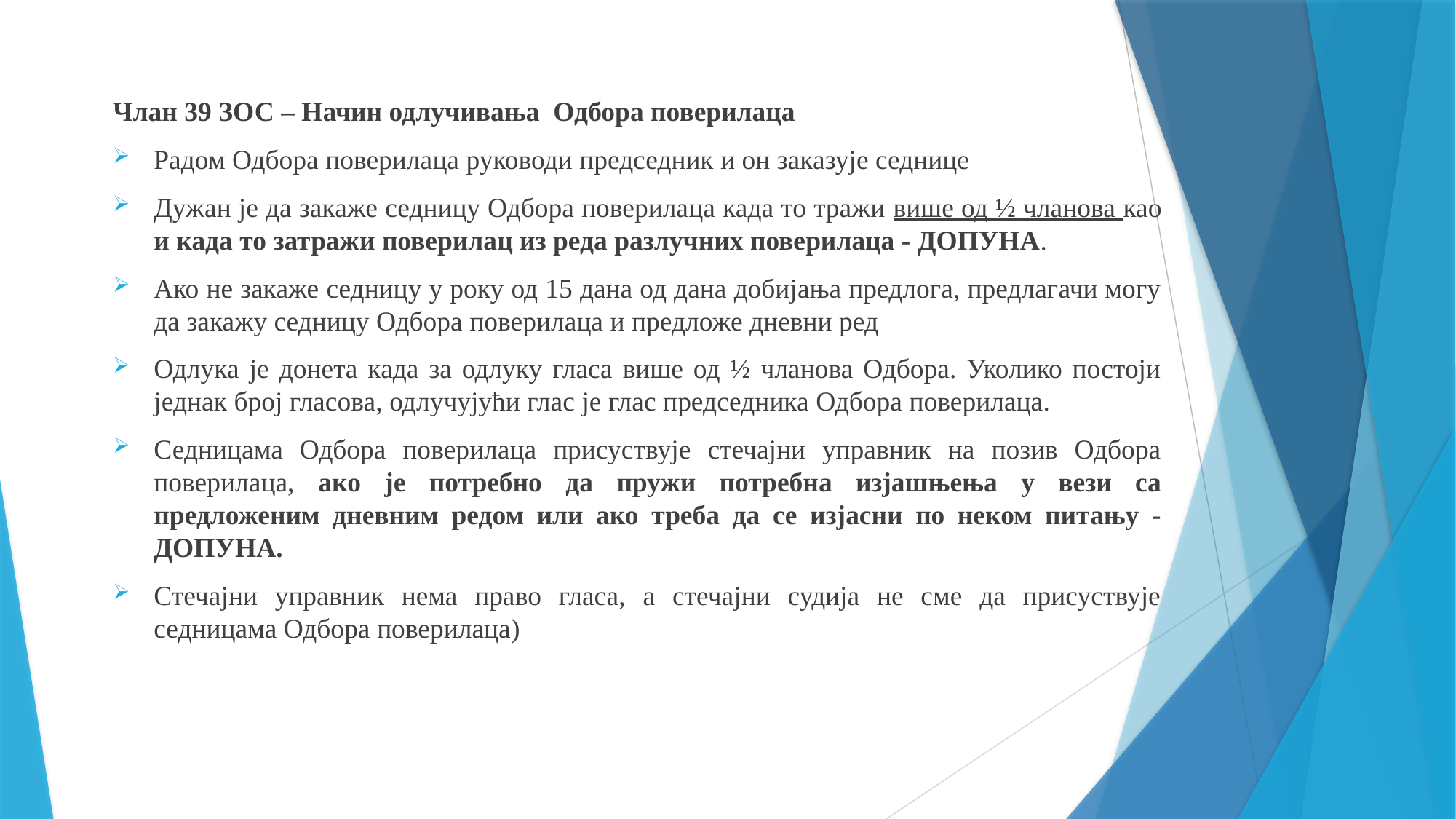

Члан 39 ЗОС – Начин одлучивања  Одбора поверилаца
Радом Одбора поверилаца руководи председник и он заказује седнице
Дужан је да закаже седницу Одбора поверилаца када то тражи више од ½ чланова као и када то затражи поверилац из реда разлучних поверилаца - ДОПУНА.
Ако не закаже седницу у року од 15 дана од дана добијања предлога, предлагачи могу да закажу седницу Одбора поверилаца и предложе дневни ред
Одлука је донета када за одлуку гласа више од ½ чланова Одбора. Уколико постоји једнак број гласова, одлучујући глас је глас председника Одбора поверилаца.
Седницама Одбора поверилаца присуствује стечајни управник на позив Одбора поверилаца, ако је потребно да пружи потребна изјашњења у вези са предложеним дневним редом или ако треба да се изјасни по неком питању - ДОПУНА.
Стечајни управник нема право гласа, а стечајни судија не сме да присуствује седницама Одбора поверилаца)